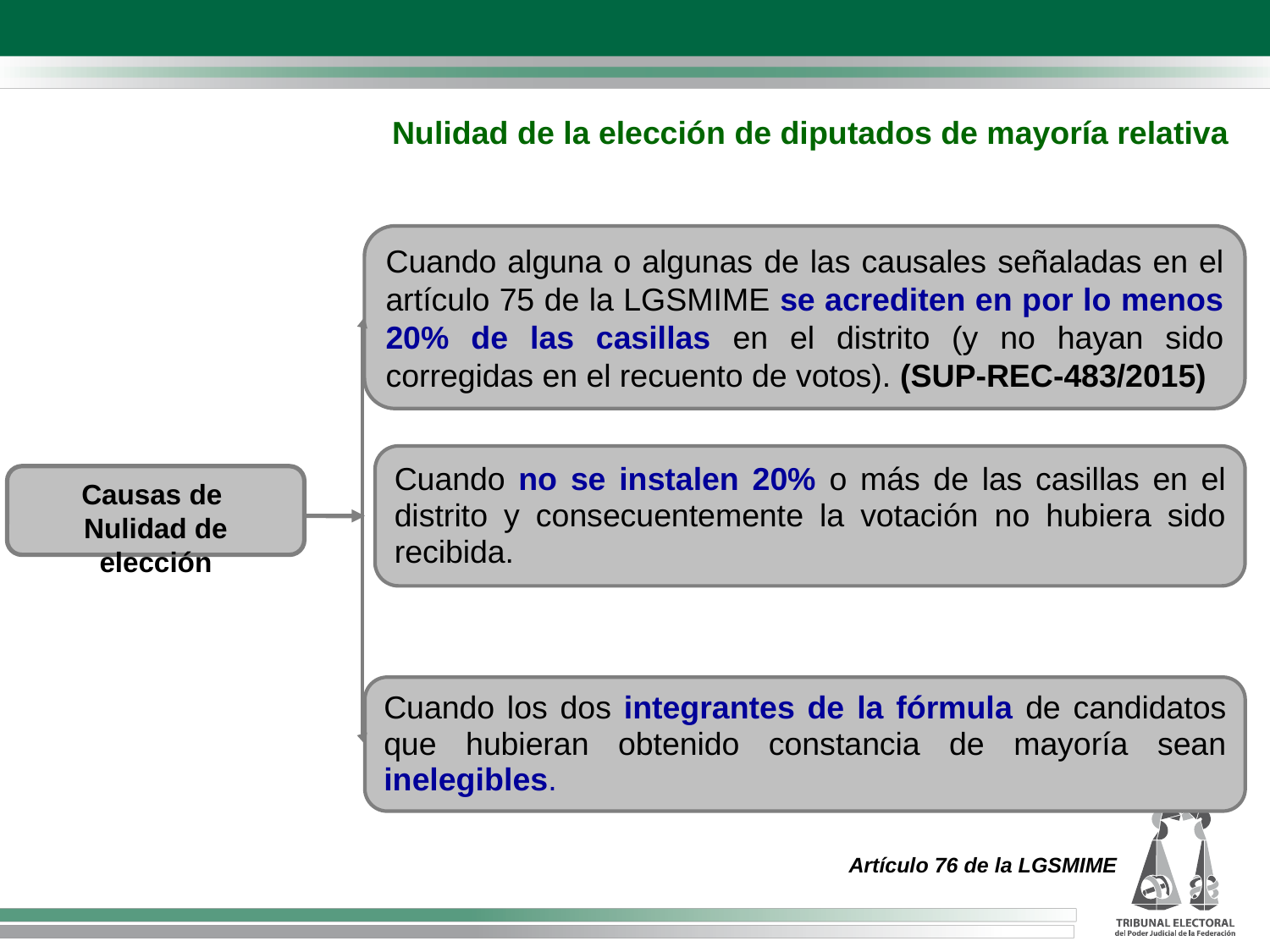

Nulidad de la elección de diputados de mayoría relativa
Cuando alguna o algunas de las causales señaladas en el artículo 75 de la LGSMIME se acrediten en por lo menos 20% de las casillas en el distrito (y no hayan sido corregidas en el recuento de votos). (SUP-REC-483/2015)
Cuando no se instalen 20% o más de las casillas en el distrito y consecuentemente la votación no hubiera sido recibida.
Causas de
Nulidad de elección

Cuando los dos integrantes de la fórmula de candidatos que hubieran obtenido constancia de mayoría sean inelegibles.
Artículo 76 de la LGSMIME